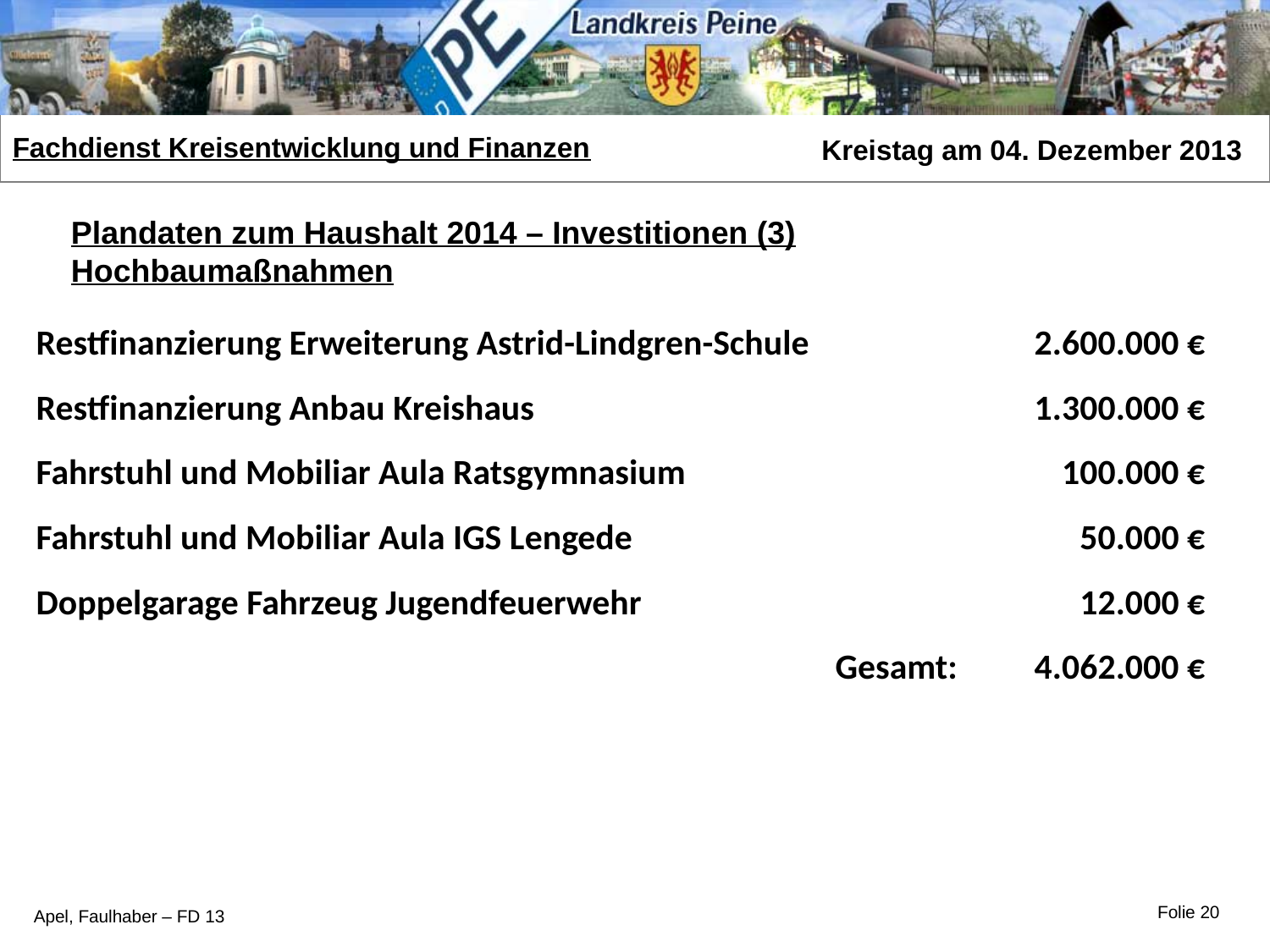

Plandaten zum Haushalt 2014 – Investitionen (3)
Hochbaumaßnahmen
| Restfinanzierung Erweiterung Astrid-Lindgren-Schule | 2.600.000 € |
| --- | --- |
| Restfinanzierung Anbau Kreishaus | 1.300.000 € |
| Fahrstuhl und Mobiliar Aula Ratsgymnasium | 100.000 € |
| Fahrstuhl und Mobiliar Aula IGS Lengede | 50.000 € |
| Doppelgarage Fahrzeug Jugendfeuerwehr | 12.000 € |
| Gesamt: | 4.062.000 € |